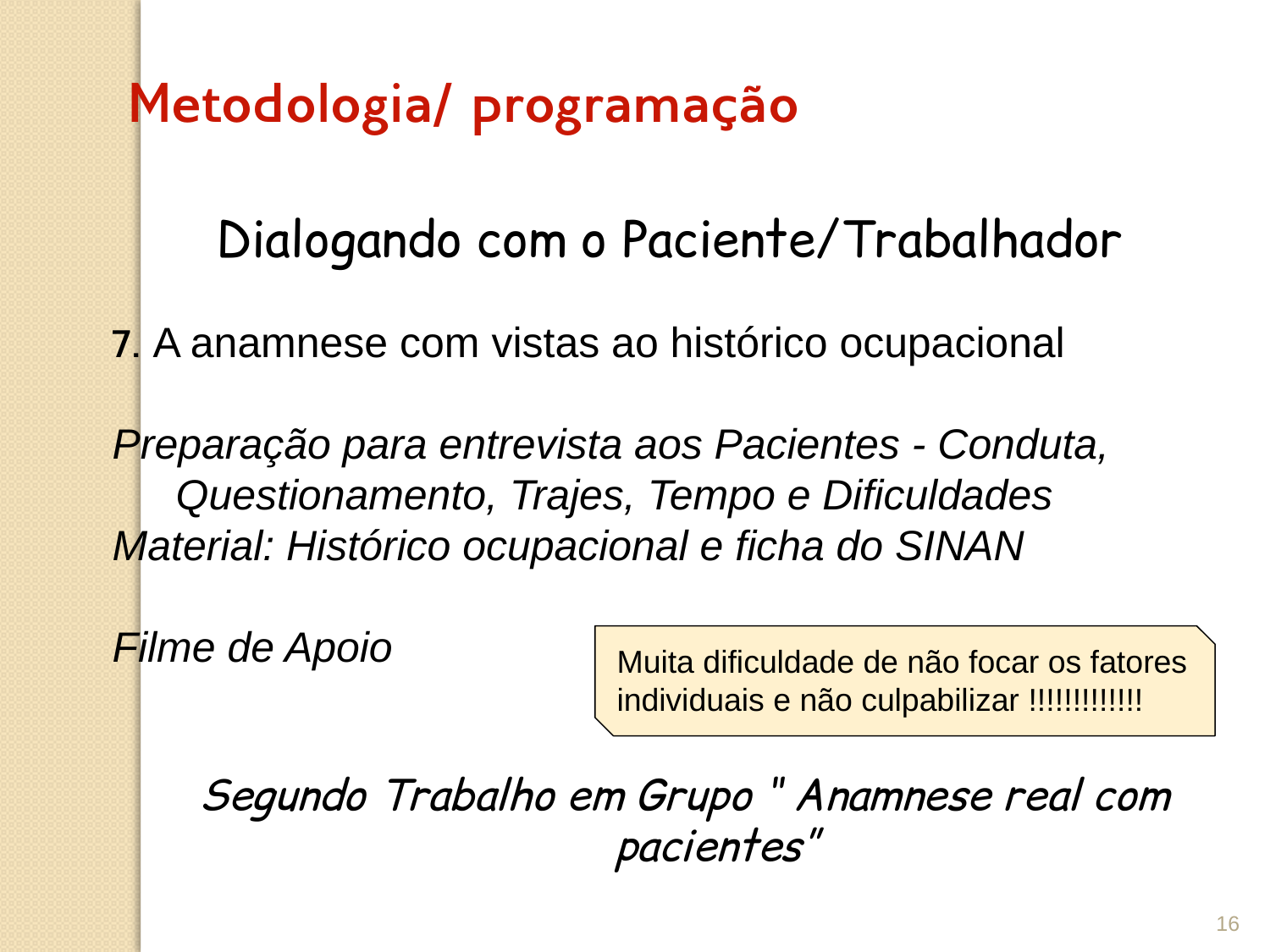

Metodologia/ programação

Dialogando com o Paciente/Trabalhador

7. A anamnese com vistas ao histórico ocupacional

Preparação para entrevista aos Pacientes - Conduta, Questionamento, Trajes, Tempo e Dificuldades
Material: Histórico ocupacional e ficha do SINAN

Filme de Apoio

Segundo Trabalho em Grupo “ Anamnese real com pacientes”

Muita dificuldade de não focar os fatores individuais e não culpabilizar !!!!!!!!!!!!!
16